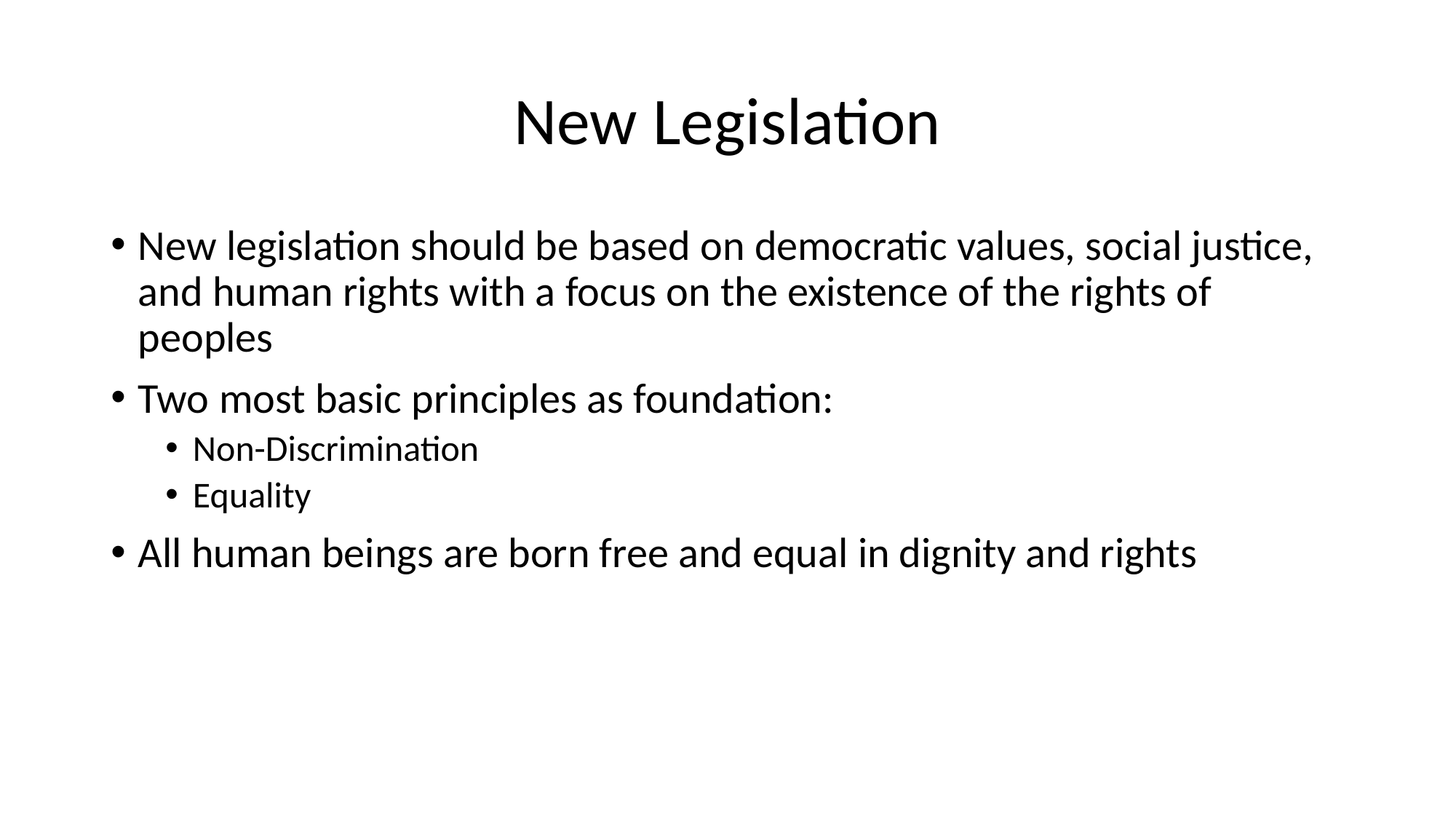

# New Legislation
New legislation should be based on democratic values, social justice, and human rights with a focus on the existence of the rights of peoples
Two most basic principles as foundation:
Non-Discrimination
Equality
All human beings are born free and equal in dignity and rights